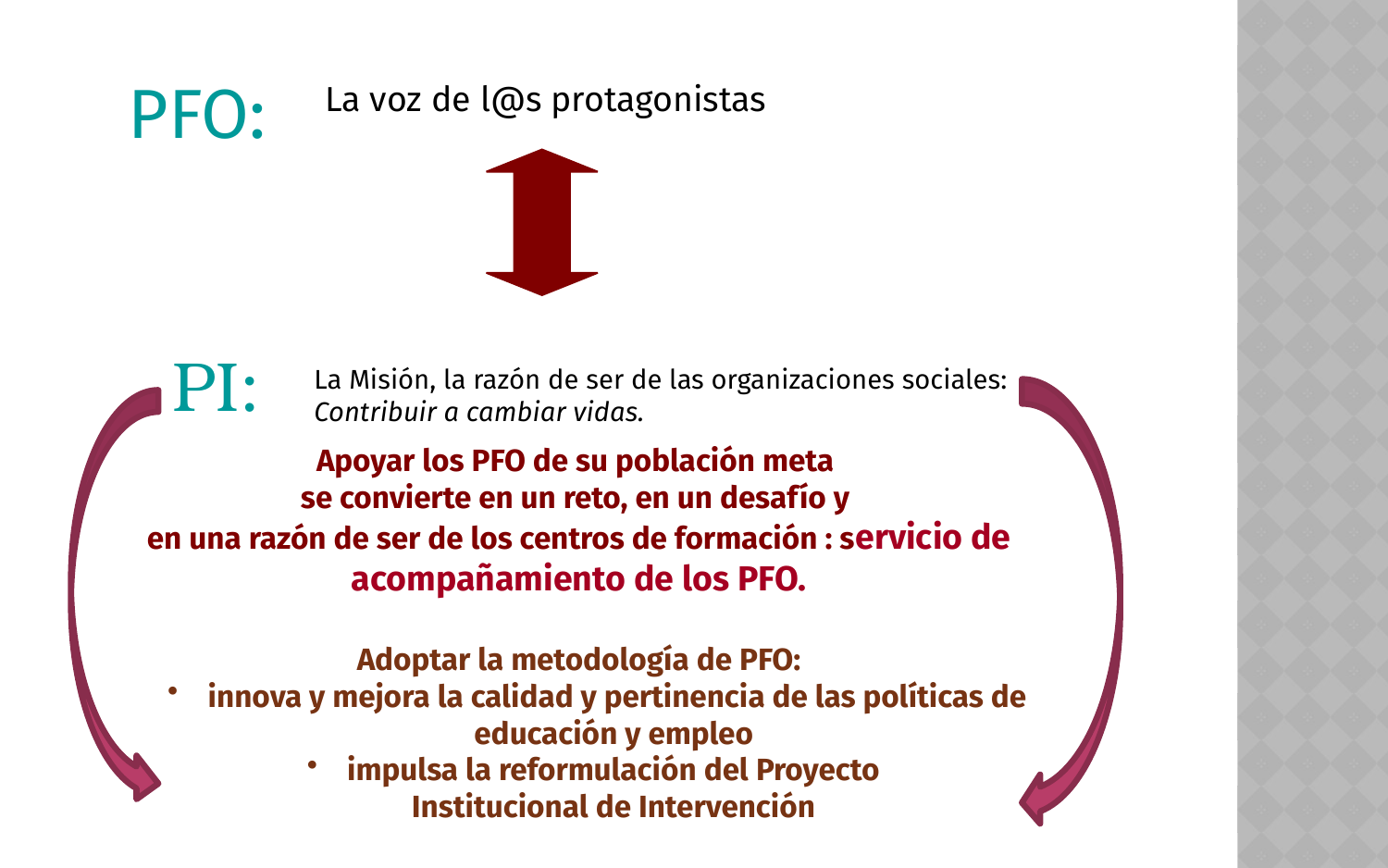

PFO:
La voz de l@s protagonistas

PI:
La Misión, la razón de ser de las organizaciones sociales:
Contribuir a cambiar vidas.

Apoyar los PFO de su población meta
se convierte en un reto, en un desafío y
en una razón de ser de los centros de formación : servicio de acompañamiento de los PFO.

Adoptar la metodología de PFO:
 innova y mejora la calidad y pertinencia de las políticas de educación y empleo
 impulsa la reformulación del Proyecto
Institucional de Intervención